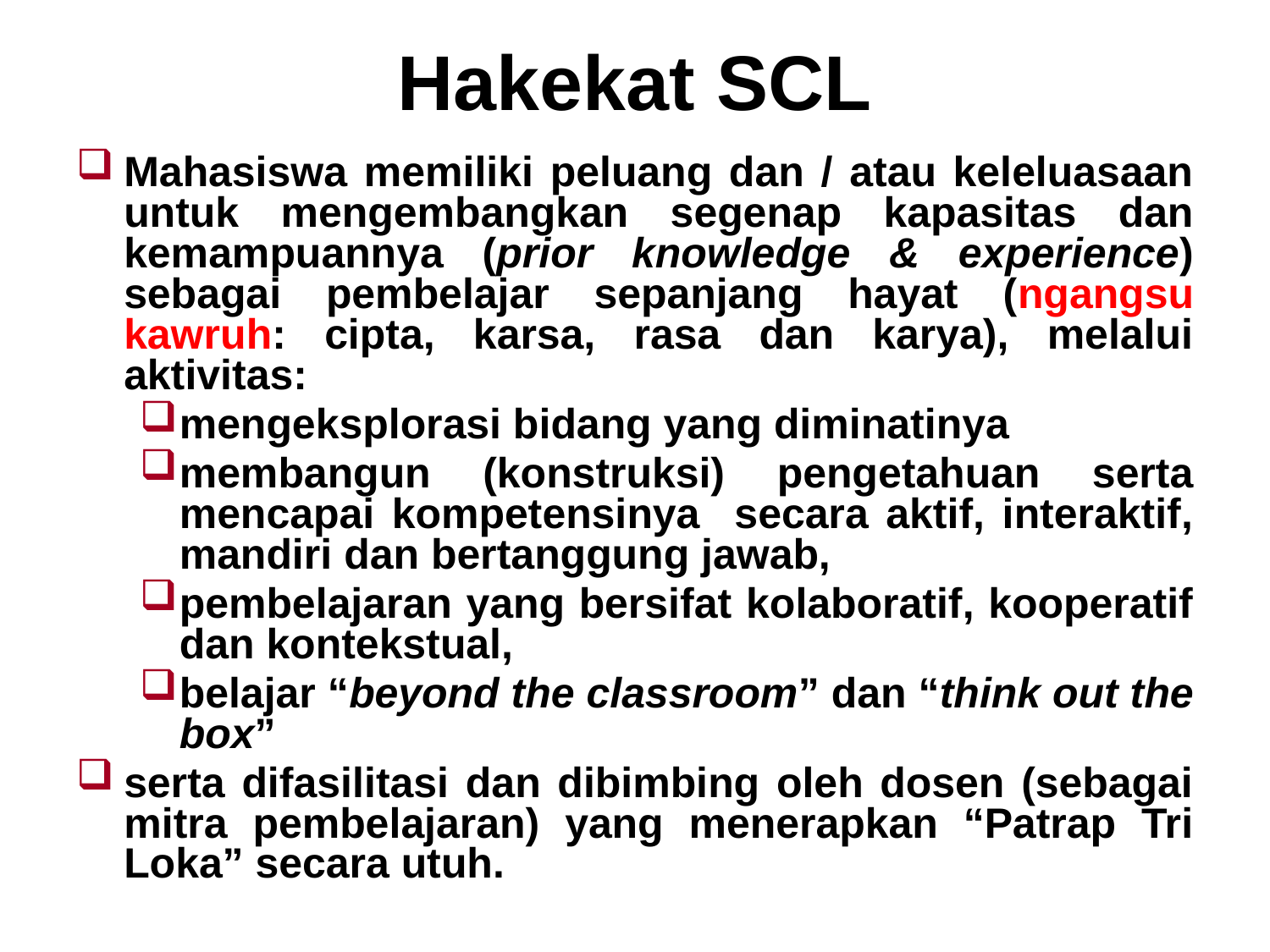

# Hakekat SCL
Mahasiswa memiliki peluang dan / atau keleluasaan untuk mengembangkan segenap kapasitas dan kemampuannya (prior knowledge & experience) sebagai pembelajar sepanjang hayat (ngangsu kawruh: cipta, karsa, rasa dan karya), melalui aktivitas:
mengeksplorasi bidang yang diminatinya
membangun (konstruksi) pengetahuan serta mencapai kompetensinya  secara aktif, interaktif, mandiri dan bertanggung jawab,
pembelajaran yang bersifat kolaboratif, kooperatif dan kontekstual,
belajar “beyond the classroom” dan “think out the box”
serta difasilitasi dan dibimbing oleh dosen (sebagai mitra pembelajaran) yang menerapkan “Patrap Tri Loka” secara utuh.